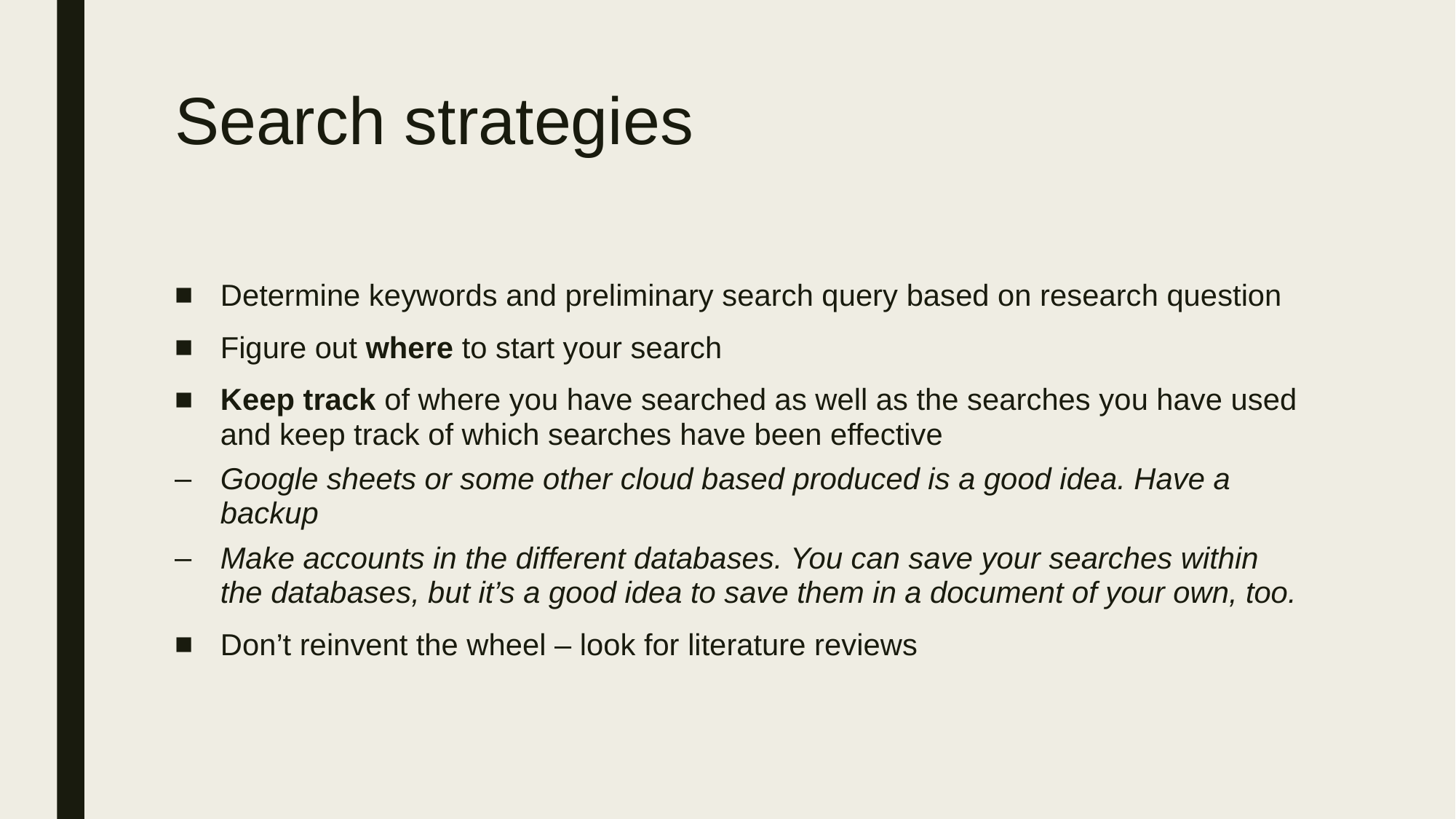

# Search strategies
Determine keywords and preliminary search query based on research question
Figure out where to start your search
Keep track of where you have searched as well as the searches you have used and keep track of which searches have been effective
Google sheets or some other cloud based produced is a good idea. Have a backup
Make accounts in the different databases. You can save your searches within the databases, but it’s a good idea to save them in a document of your own, too.
Don’t reinvent the wheel – look for literature reviews